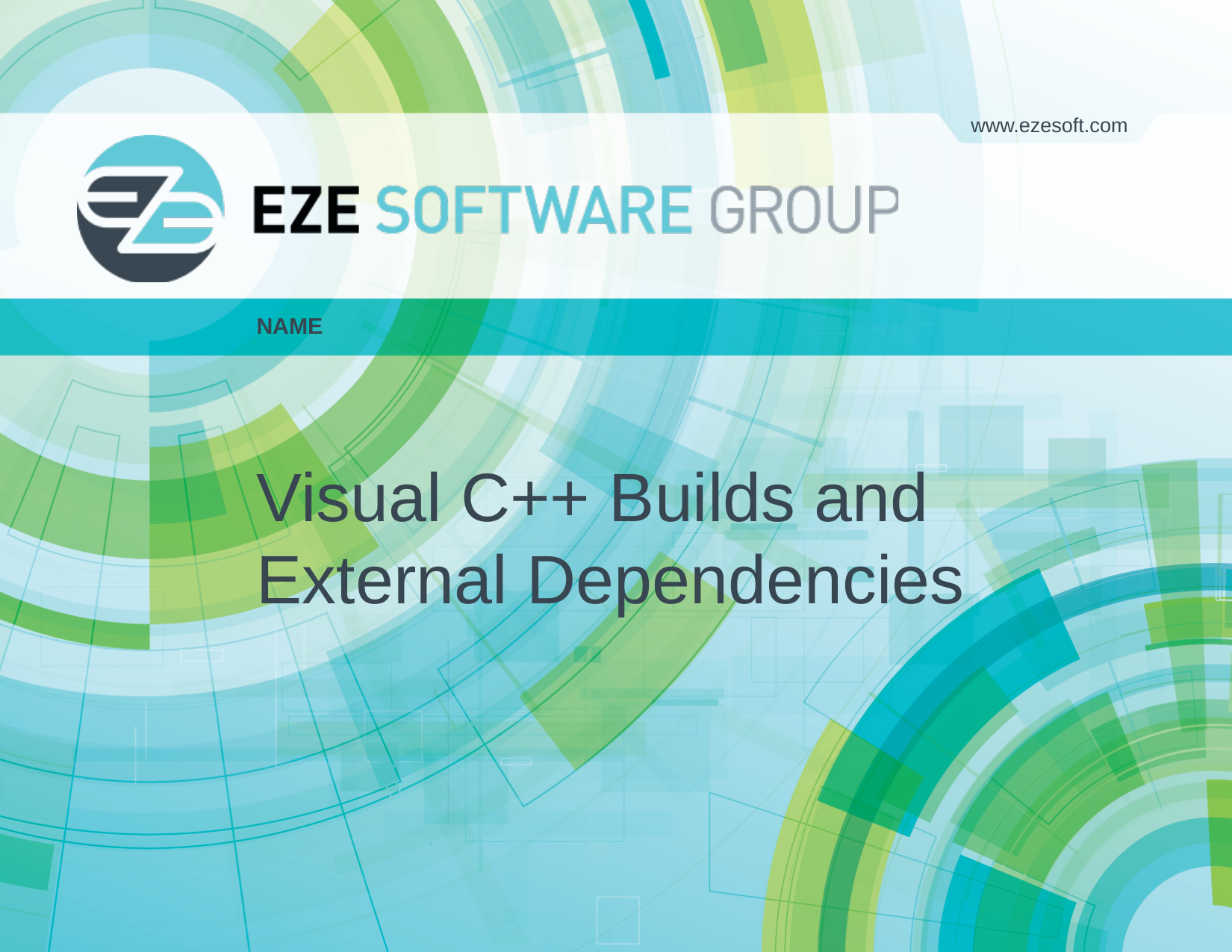

NAME
# Visual C++ Builds and External Dependencies